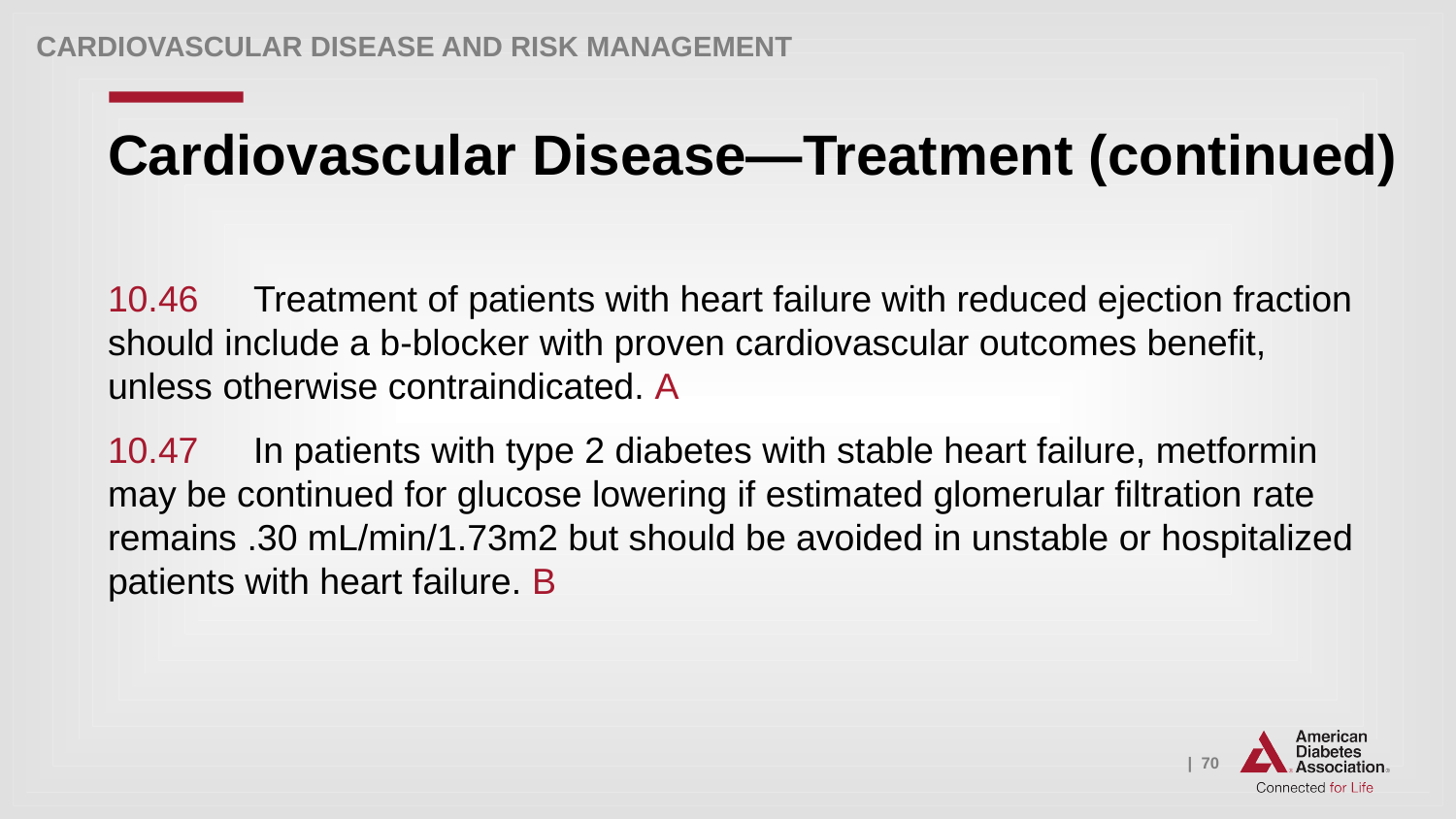

Cardiovascular Disease and Risk Management
# Cardiovascular Disease—Treatment (continued)

10.46 	Treatment of patients with heart failure with reduced ejection fraction should include a b-blocker with proven cardiovascular outcomes benefit, unless otherwise contraindicated. A
10.47	In patients with type 2 diabetes with stable heart failure, metformin may be continued for glucose lowering if estimated glomerular filtration rate remains .30 mL/min/1.73m2 but should be avoided in unstable or hospitalized patients with heart failure. B